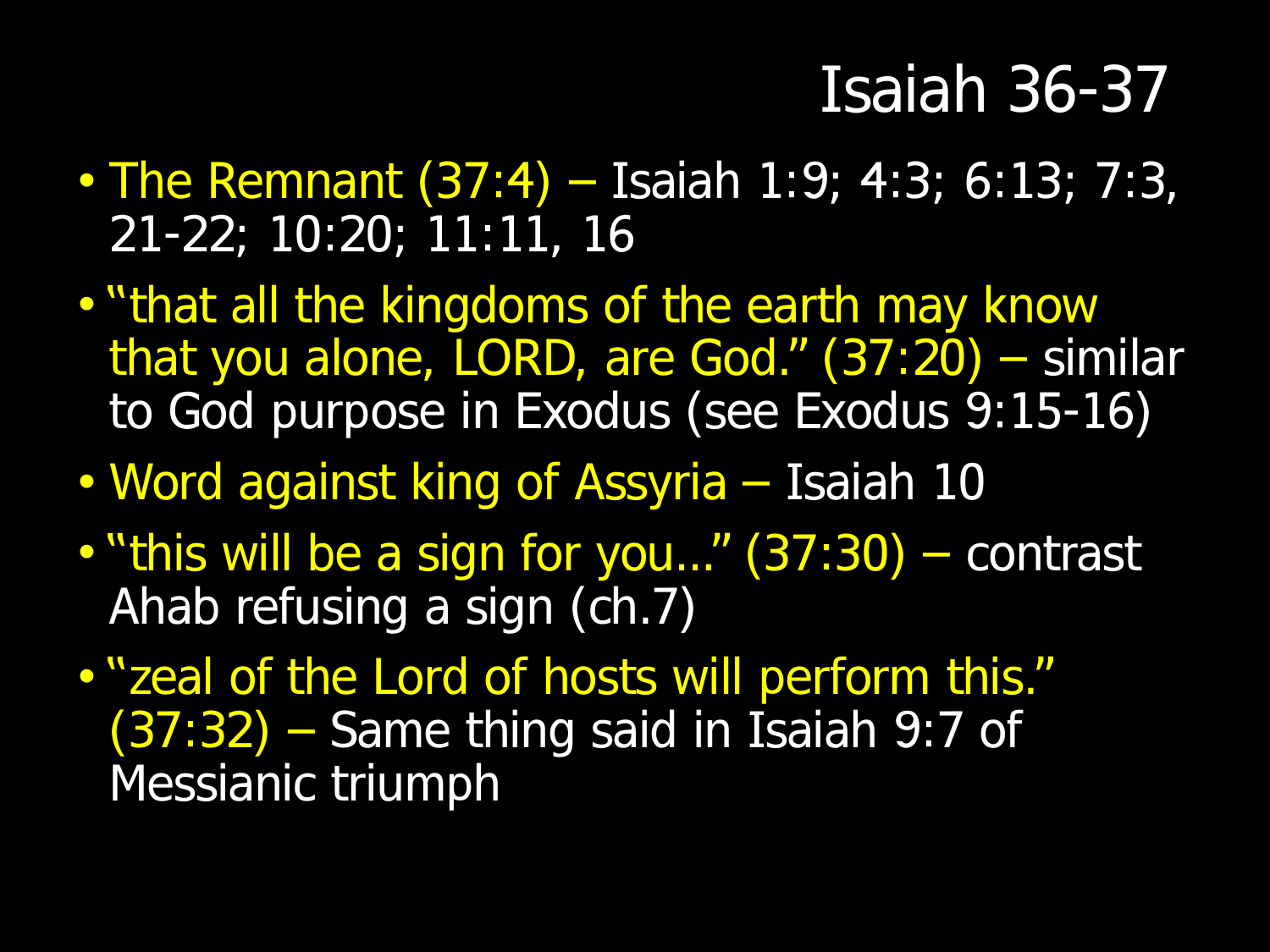

Isaiah 36-37
The Remnant (37:4) – Isaiah 1:9; 4:3; 6:13; 7:3, 21-22; 10:20; 11:11, 16
“that all the kingdoms of the earth may know that you alone, LORD, are God.” (37:20) – similar to God purpose in Exodus (see Exodus 9:15-16)
Word against king of Assyria – Isaiah 10
“this will be a sign for you…” (37:30) – contrast Ahab refusing a sign (ch.7)
“zeal of the Lord of hosts will perform this.” (37:32) – Same thing said in Isaiah 9:7 of Messianic triumph